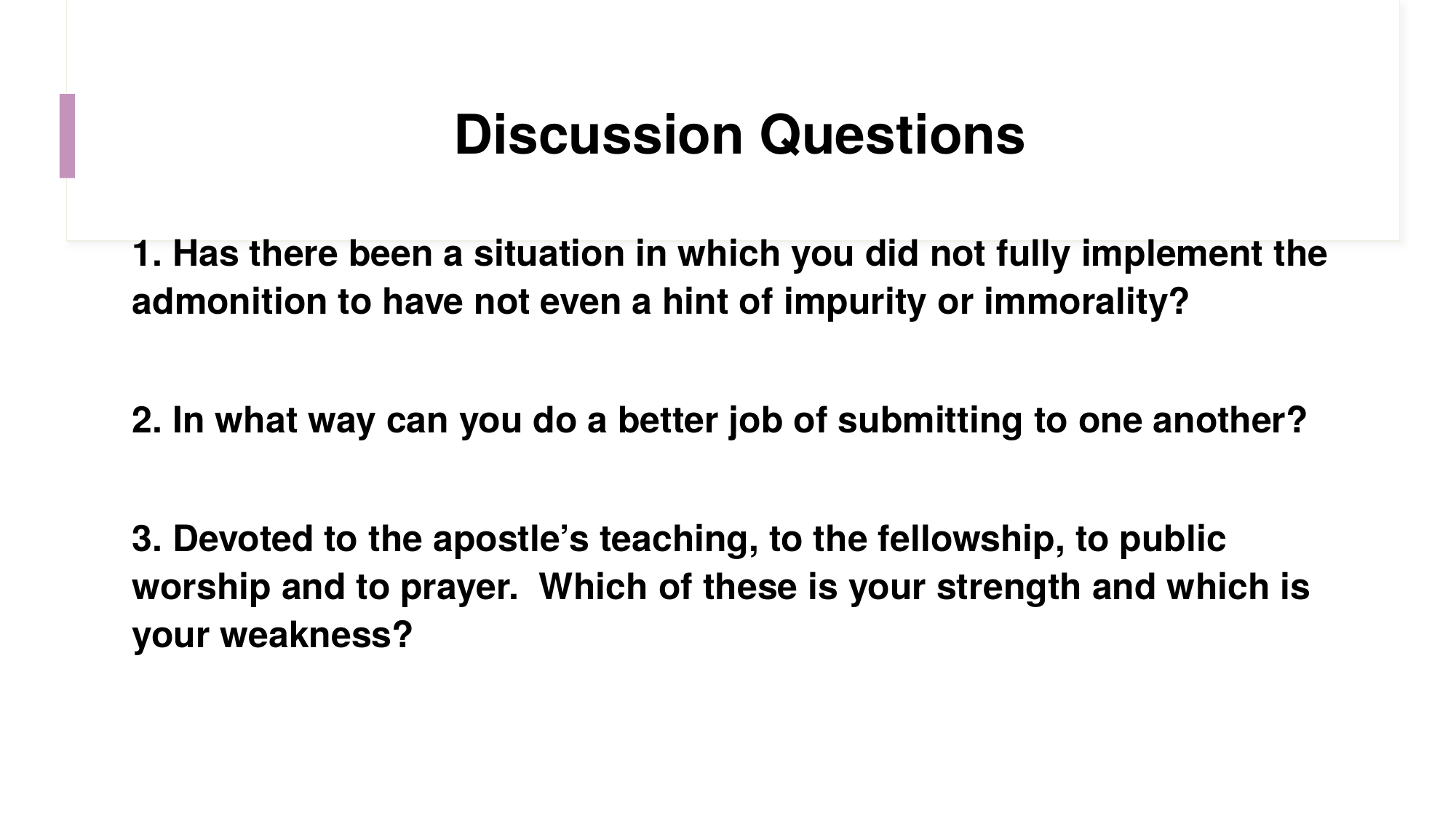

# Discussion Questions
1. Has there been a situation in which you did not fully implement the admonition to have not even a hint of impurity or immorality?

2. In what way can you do a better job of submitting to one another?

3. Devoted to the apostle’s teaching, to the fellowship, to public worship and to prayer.  Which of these is your strength and which is your weakness?